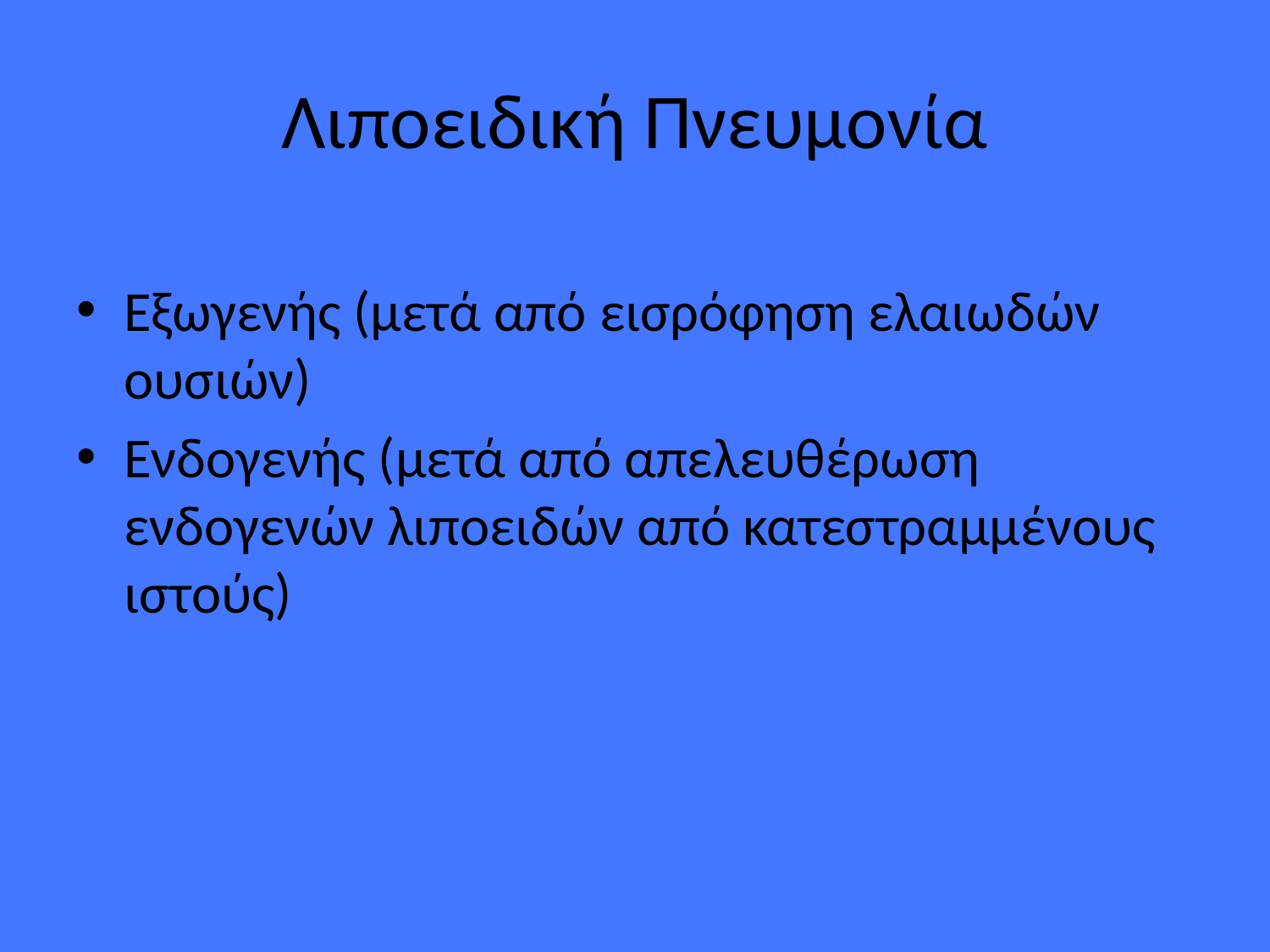

# Λιποειδική Πνευμονία
Εξωγενής (μετά από εισρόφηση ελαιωδών ουσιών)
Ενδογενής (μετά από απελευθέρωση ενδογενών λιποειδών από κατεστραμμένους ιστούς)